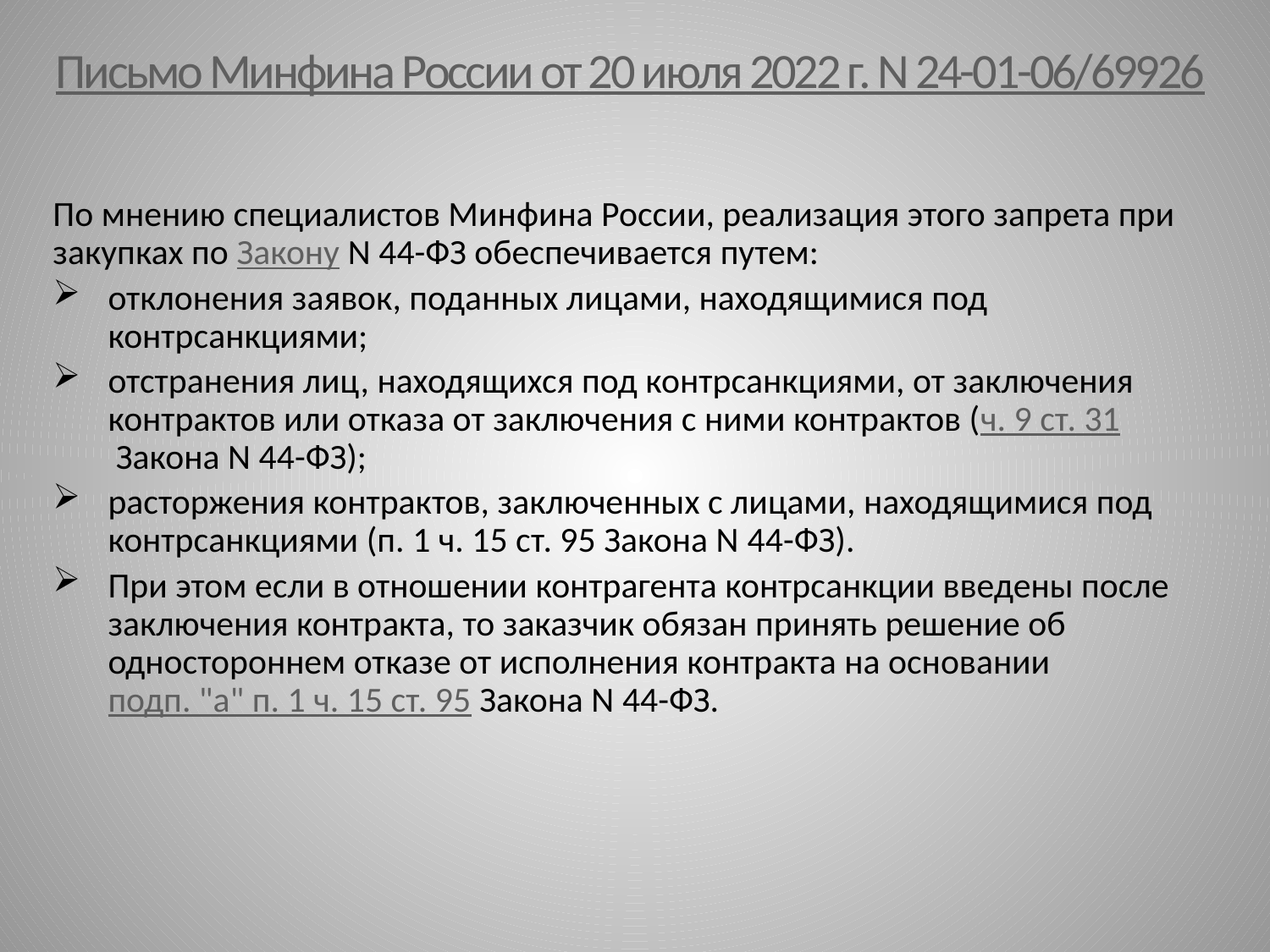

# Письмо Минфина России от 20 июля 2022 г. N 24-01-06/69926
По мнению специалистов Минфина России, реализация этого запрета при закупках по Закону N 44-ФЗ обеспечивается путем:
отклонения заявок, поданных лицами, находящимися под контрсанкциями;
отстранения лиц, находящихся под контрсанкциями, от заключения контрактов или отказа от заключения с ними контрактов (ч. 9 ст. 31 Закона N 44-ФЗ);
расторжения контрактов, заключенных с лицами, находящимися под контрсанкциями (п. 1 ч. 15 ст. 95 Закона N 44-ФЗ).
При этом если в отношении контрагента контрсанкции введены после заключения контракта, то заказчик обязан принять решение об одностороннем отказе от исполнения контракта на основании подп. "а" п. 1 ч. 15 ст. 95 Закона N 44-ФЗ.